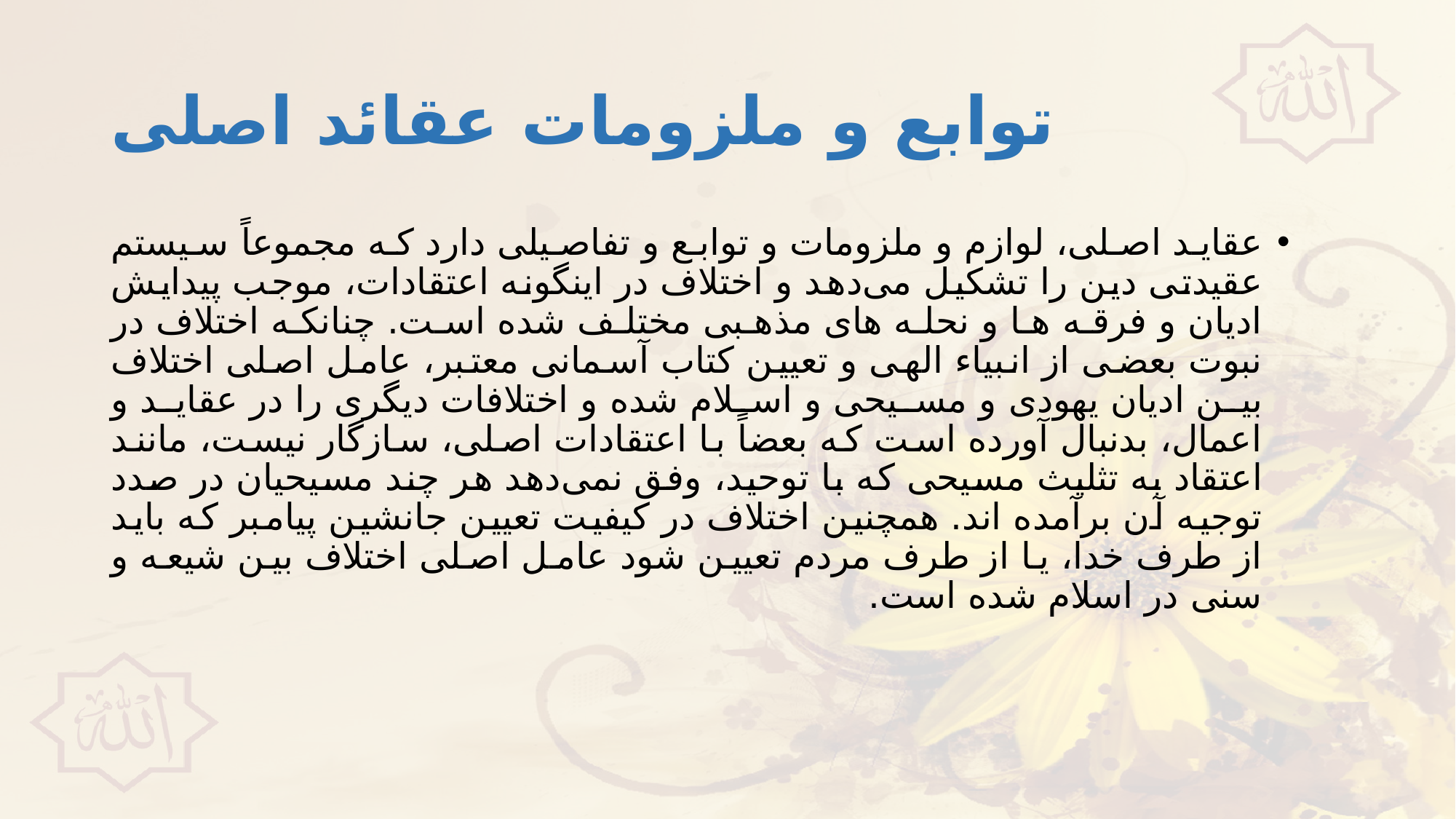

# توابع و ملزومات عقائد اصلی
عقايد اصلى، لوازم و ملزومات و توابع و تفاصيلى دارد كه مجموعاً سيستم عقيدتى دين را تشكيل مى‌دهد و اختلاف در اينگونه اعتقادات، موجب پيدايش اديان و فرقه ها و نحله هاى مذهبى مختلف شده است. چنانكه اختلاف در نبوت بعضى از انبياء الهى و تعيين كتاب آسمانى معتبر، عامل اصلى اختلاف بين اديان يهودى و مسيحى و اسلام شده و اختلافات ديگرى را در عقايد و اعمال، بدنبال آورده است كه بعضاً با اعتقادات اصلى، سازگار نيست، مانند اعتقاد به تثليث مسيحى كه با توحيد، وفق نمى‌دهد هر چند مسيحيان در صدد توجيه آن برآمده اند. همچنين اختلاف در كيفيت تعيين جانشين پيامبر كه بايد از طرف خدا، يا از طرف مردم تعيين شود عامل اصلى اختلاف بين شيعه و سنى در اسلام شده است.